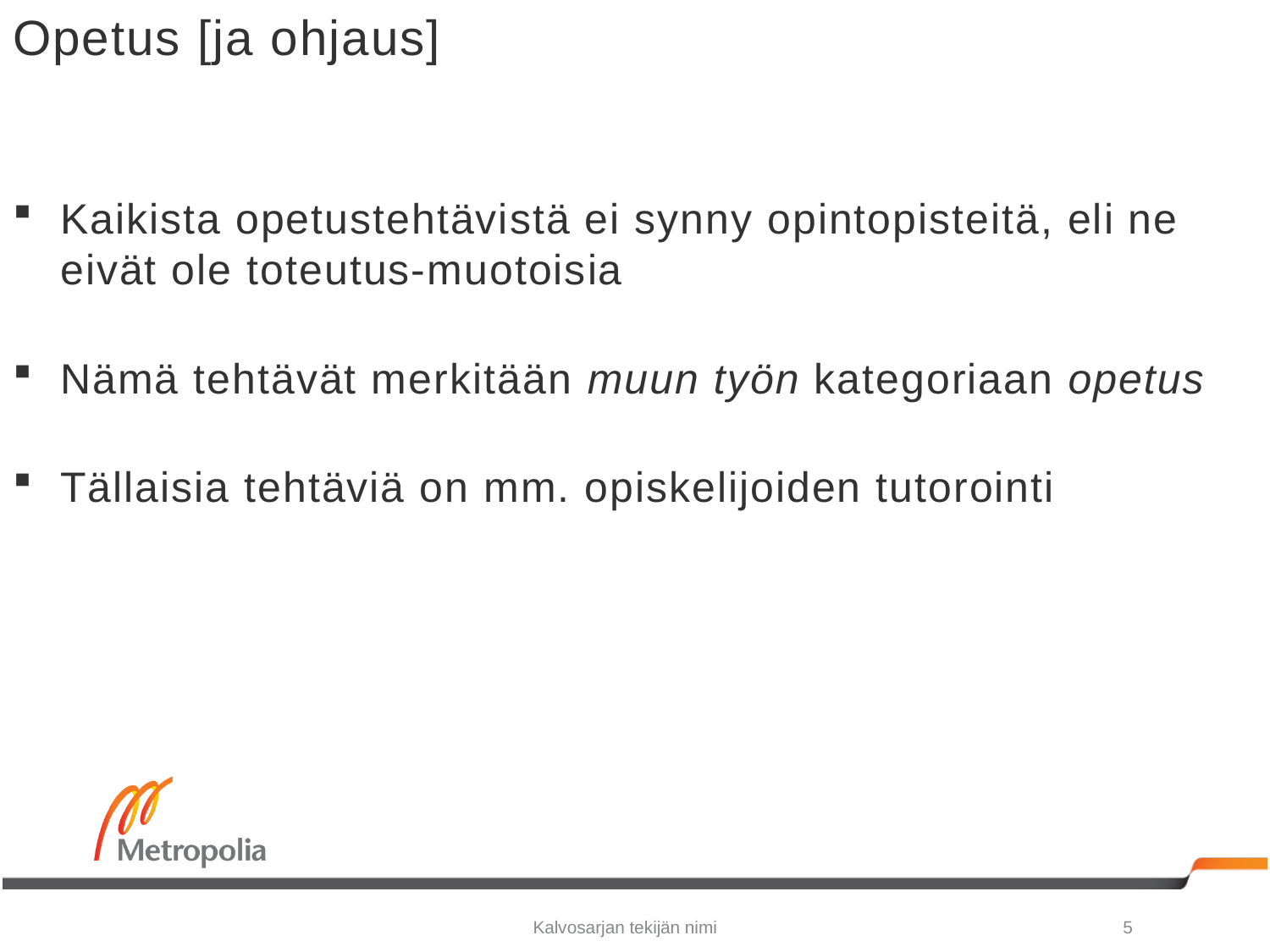

# Opetus [ja ohjaus]

Kaikista opetustehtävistä ei synny opintopisteitä, eli ne eivät ole toteutus-muotoisia

Nämä tehtävät merkitään muun työn kategoriaan opetus

Tällaisia tehtäviä on mm. opiskelijoiden tutorointi

Kalvosarjan tekijän nimi
5